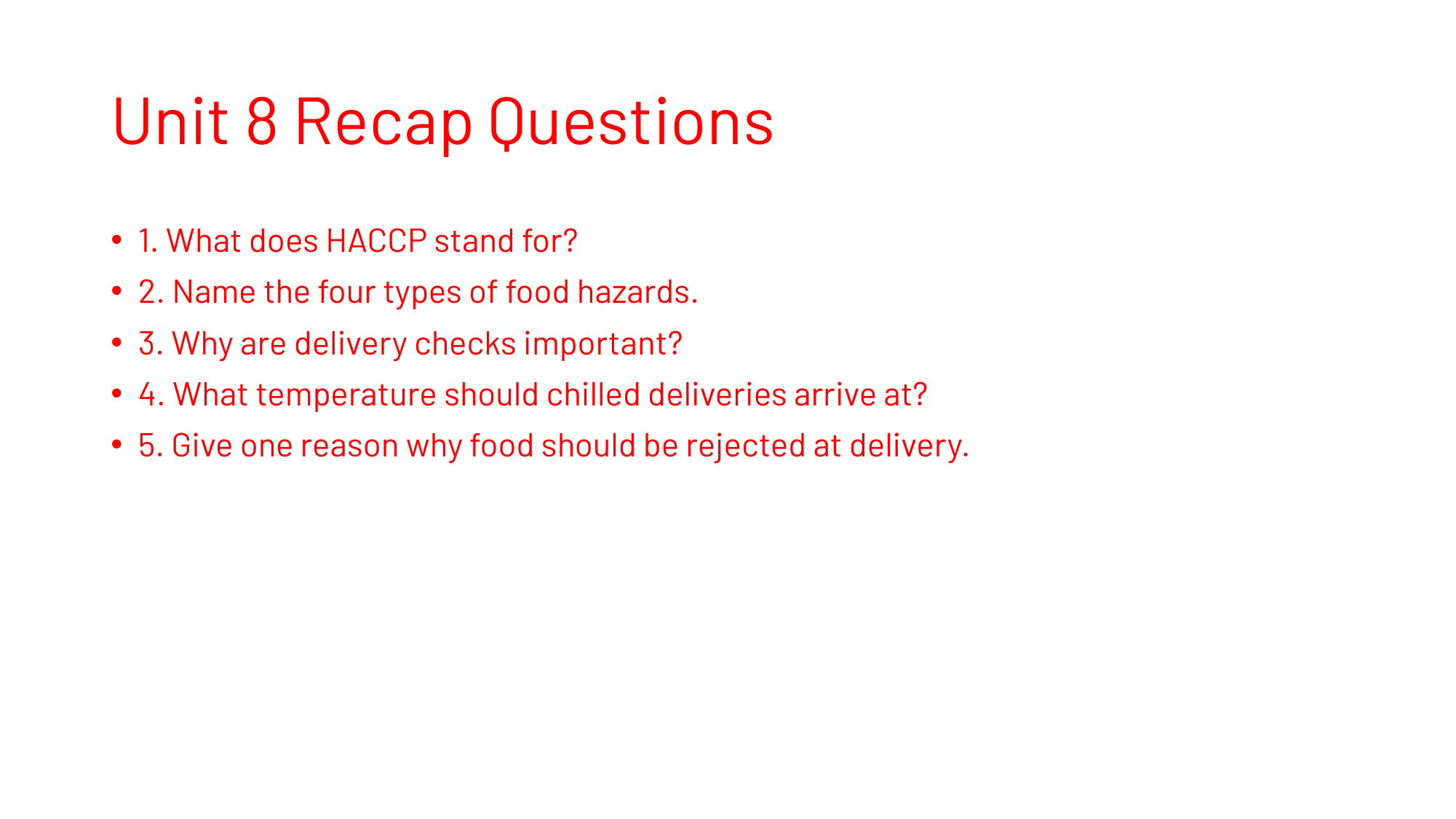

# Unit 8 Recap Questions
1. What does HACCP stand for?
2. Name the four types of food hazards.
3. Why are delivery checks important?
4. What temperature should chilled deliveries arrive at?
5. Give one reason why food should be rejected at delivery.